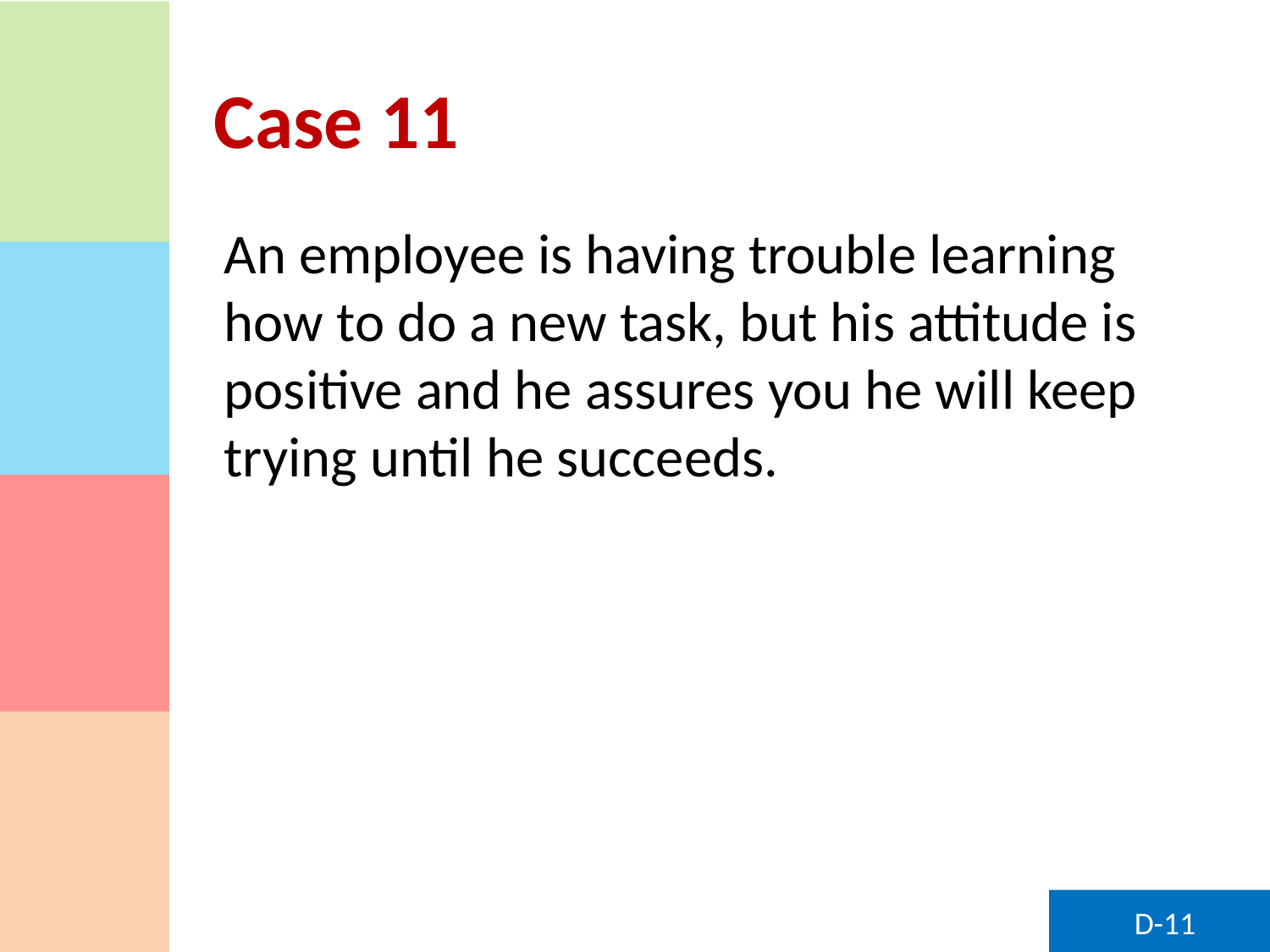

# Case 11
An employee is having trouble learning how to do a new task, but his attitude is positive and he assures you he will keep trying until he succeeds.
D-11